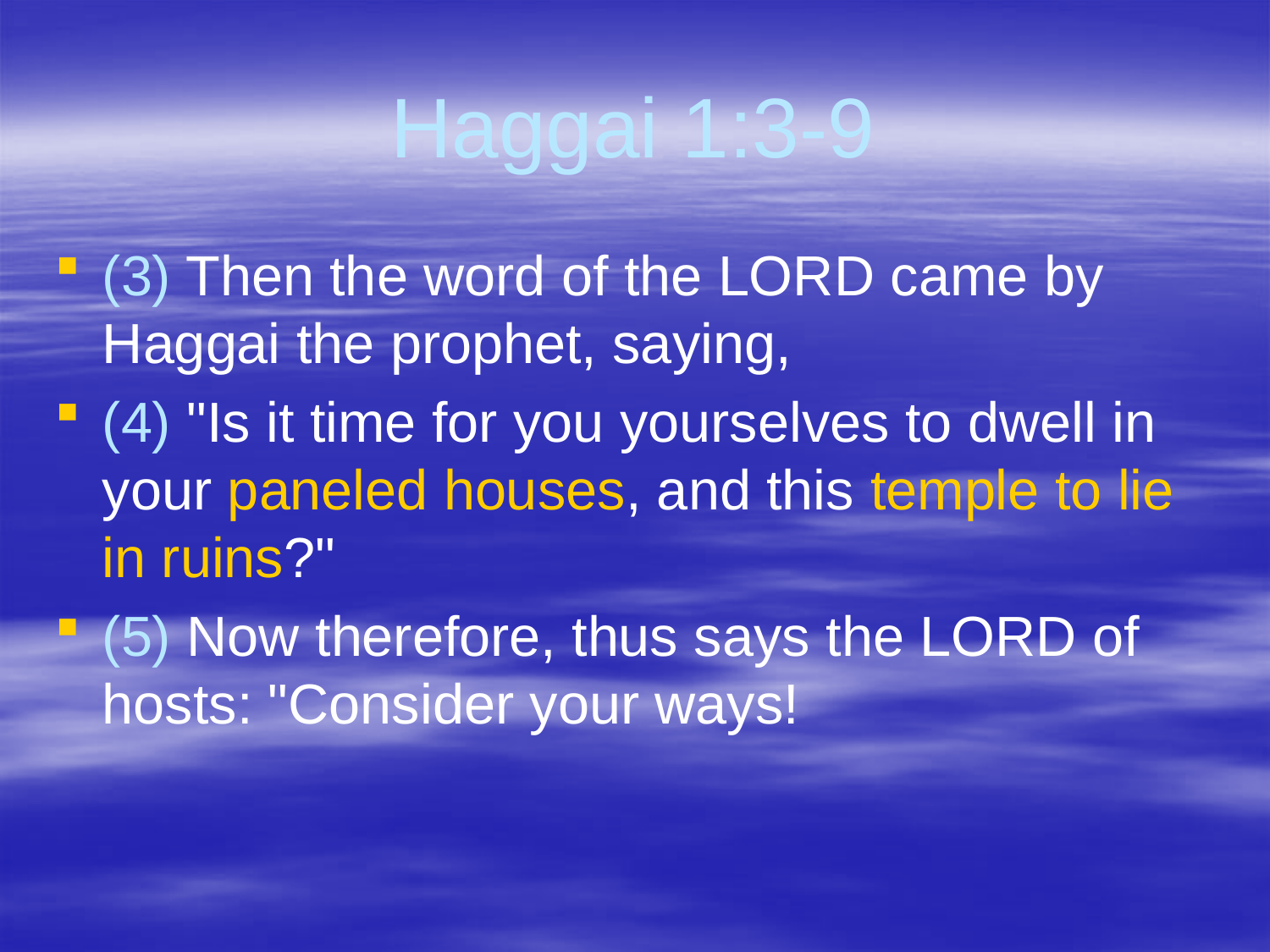

# Haggai 1:3-9
(3) Then the word of the LORD came by Haggai the prophet, saying,
(4) "Is it time for you yourselves to dwell in your paneled houses, and this temple to lie in ruins?"
(5) Now therefore, thus says the LORD of hosts: "Consider your ways!